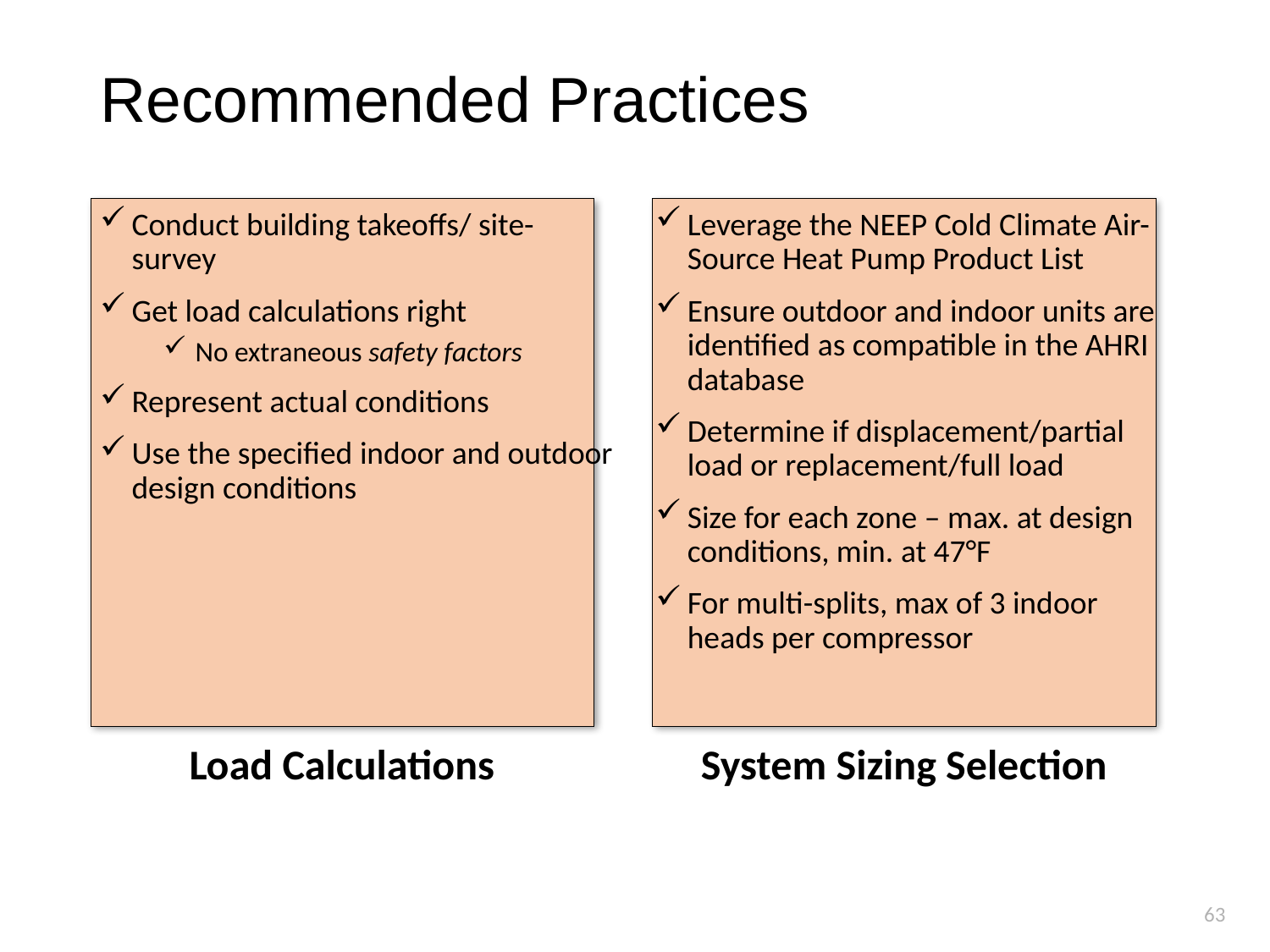

# Recommended Practices

Conduct building takeoffs/ site-survey
Get load calculations right
No extraneous safety factors
Represent actual conditions
Use the specified indoor and outdoor design conditions

Leverage the NEEP Cold Climate Air-Source Heat Pump Product List
Ensure outdoor and indoor units are identified as compatible in the AHRI database
Determine if displacement/partial load or replacement/full load
Size for each zone – max. at design conditions, min. at 47°F
For multi-splits, max of 3 indoor heads per compressor
Load Calculations
System Sizing Selection
63